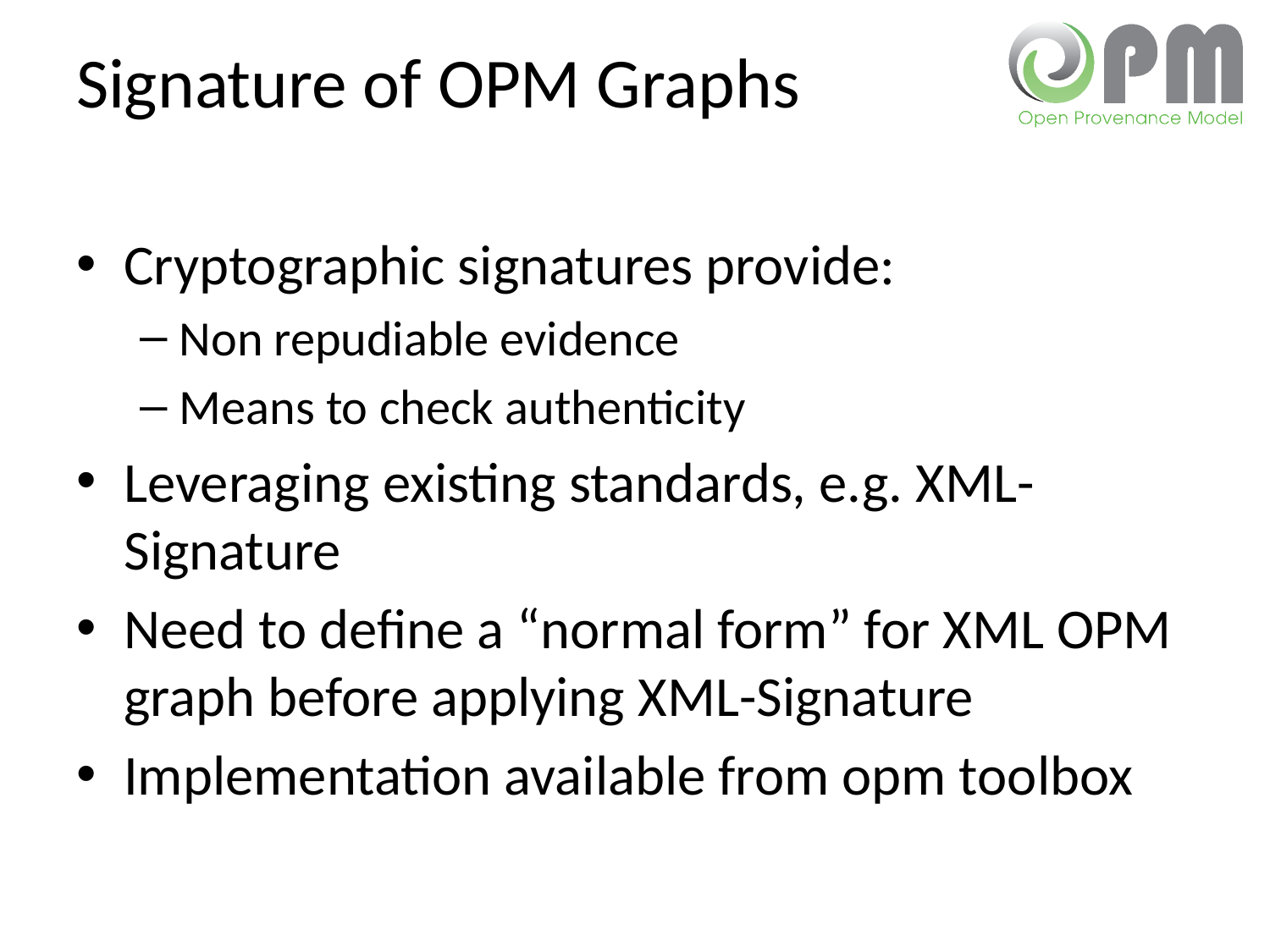

# Signature of OPM Graphs
Cryptographic signatures provide:
Non repudiable evidence
Means to check authenticity
Leveraging existing standards, e.g. XML-Signature
Need to define a “normal form” for XML OPM graph before applying XML-Signature
Implementation available from opm toolbox